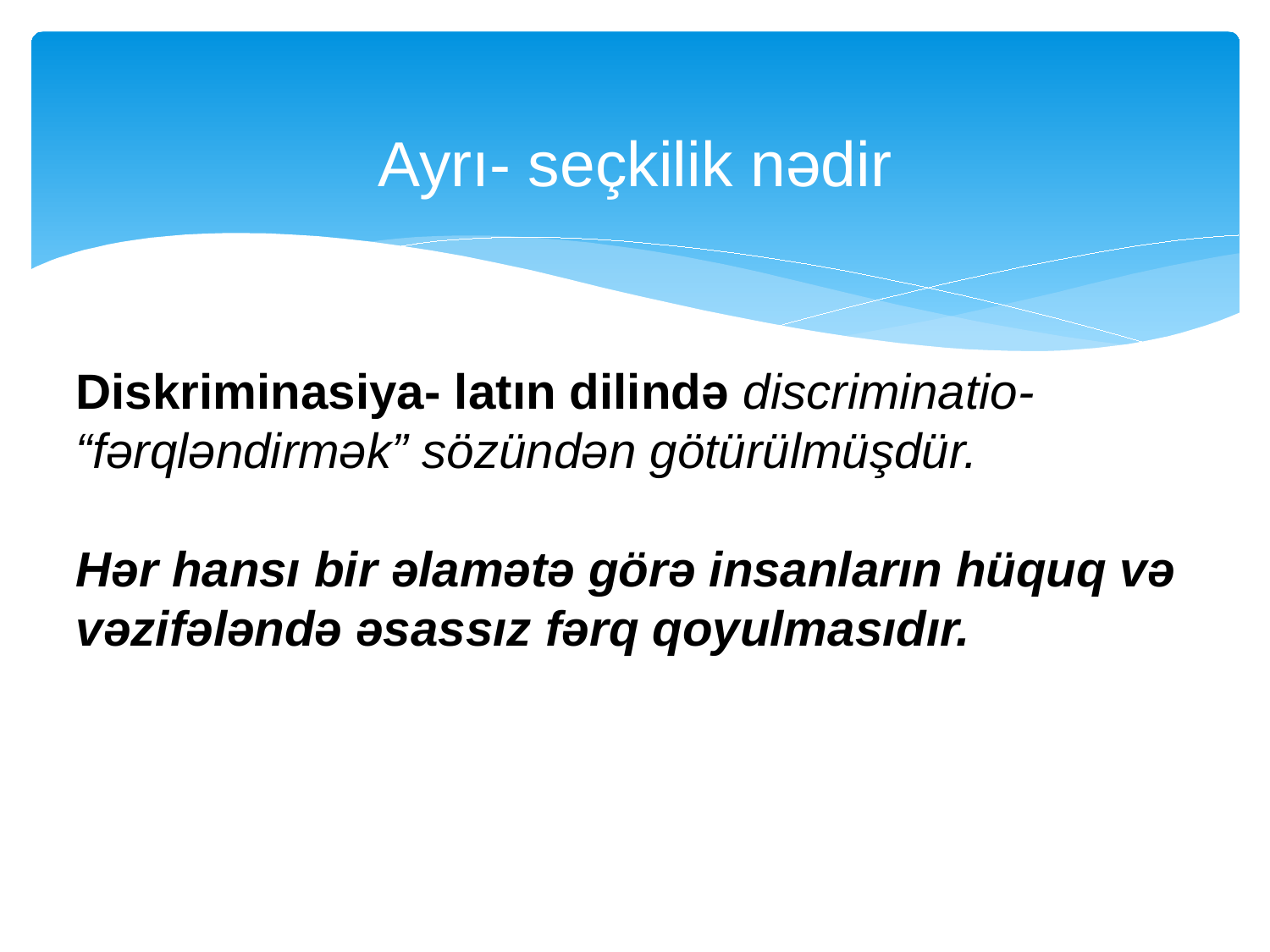

# Ayrı- seçkilik nədir
Diskriminasiya- latın dilində discriminatio- “fərqləndirmək” sözündən götürülmüşdür.
Hər hansı bir əlamətə görə insanların hüquq və vəzifələndə əsassız fərq qoyulmasıdır.